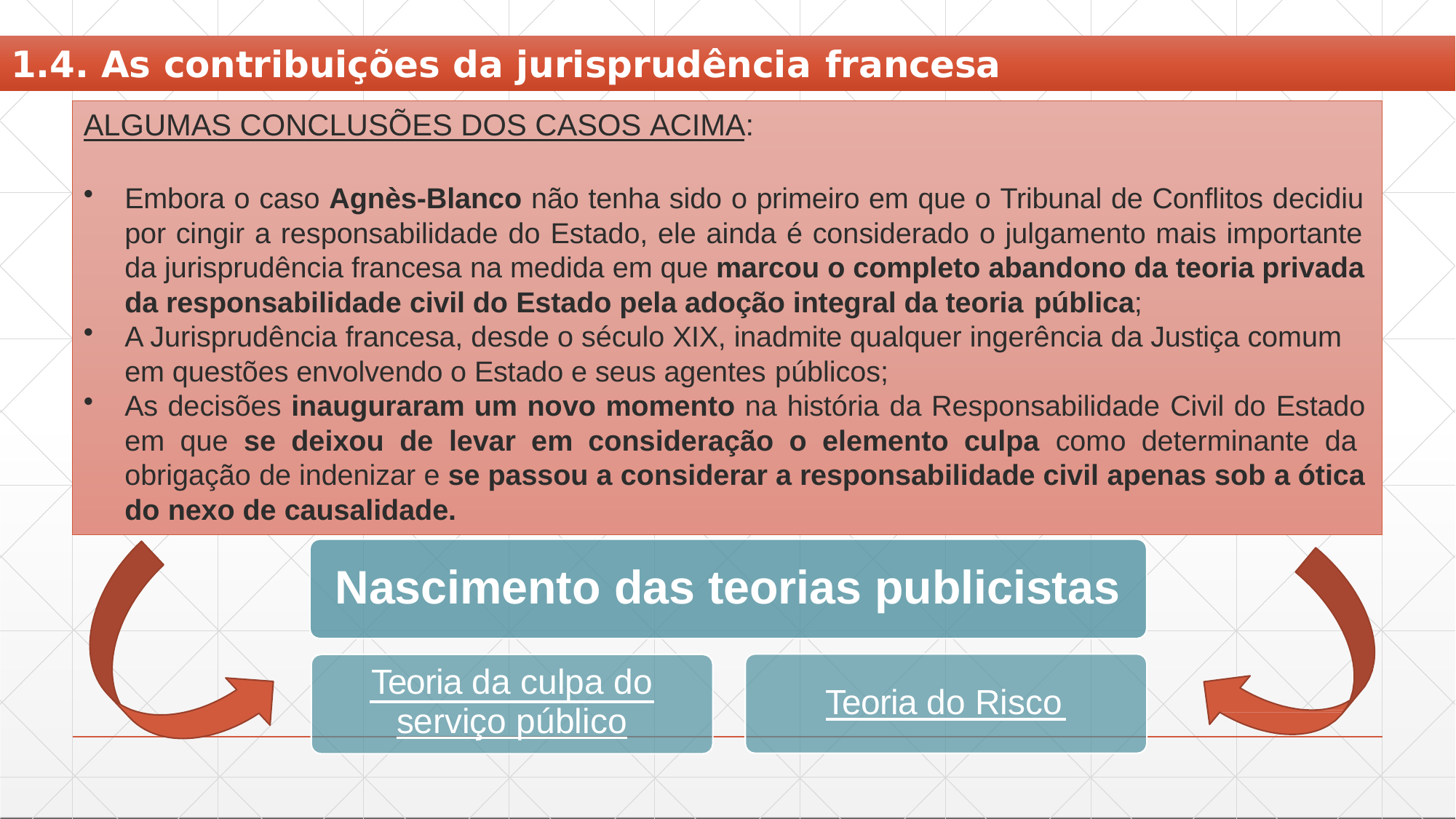

# 1.4. As contribuições da jurisprudência francesa

ALGUMAS CONCLUSÕES DOS CASOS ACIMA:

Embora o caso Agnès-Blanco não tenha sido o primeiro em que o Tribunal de Conflitos decidiu  por cingir a responsabilidade do Estado, ele ainda é considerado o julgamento mais importante  da jurisprudência francesa na medida em que marcou o completo abandono da teoria privada  da responsabilidade civil do Estado pela adoção integral da teoria pública;
A Jurisprudência francesa, desde o século XIX, inadmite qualquer ingerência da Justiça comum  em questões envolvendo o Estado e seus agentes públicos;
As decisões inauguraram um novo momento na história da Responsabilidade Civil do Estado
em que se deixou de levar em consideração o elemento culpa como determinante da  obrigação de indenizar e se passou a considerar a responsabilidade civil apenas sob a ótica  do nexo de causalidade.

Nascimento das teorias publicistas

Teoria da culpa do
serviço público

Teoria do Risco